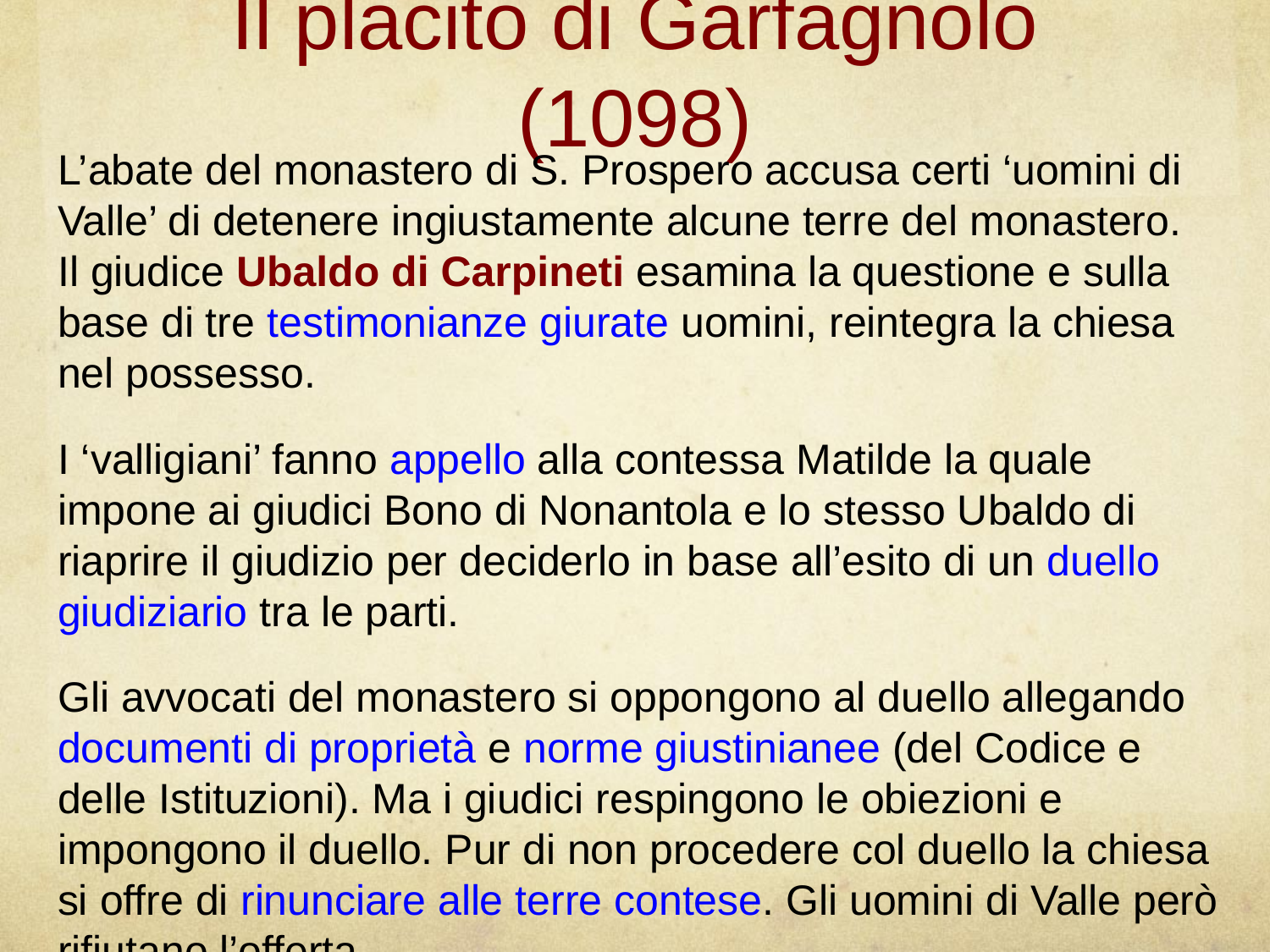

# Il placito di Garfagnolo (1098)
L’abate del monastero di S. Prospero accusa certi ‘uomini di Valle’ di detenere ingiustamente alcune terre del monastero.   Il giudice Ubaldo di Carpineti esamina la questione e sulla base di tre testimonianze giurate uomini, reintegra la chiesa nel possesso.
I ‘valligiani’ fanno appello alla contessa Matilde la quale impone ai giudici Bono di Nonantola e lo stesso Ubaldo di riaprire il giudizio per deciderlo in base all’esito di un duello giudiziario tra le parti.
Gli avvocati del monastero si oppongono al duello allegando documenti di proprietà e norme giustinianee (del Codice e delle Istituzioni). Ma i giudici respingono le obiezioni e impongono il duello. Pur di non procedere col duello la chiesa si offre di rinunciare alle terre contese. Gli uomini di Valle però rifiutano l’offerta.
Il duello si trasforma in una rissa e nessuna sentenza viene emessa.